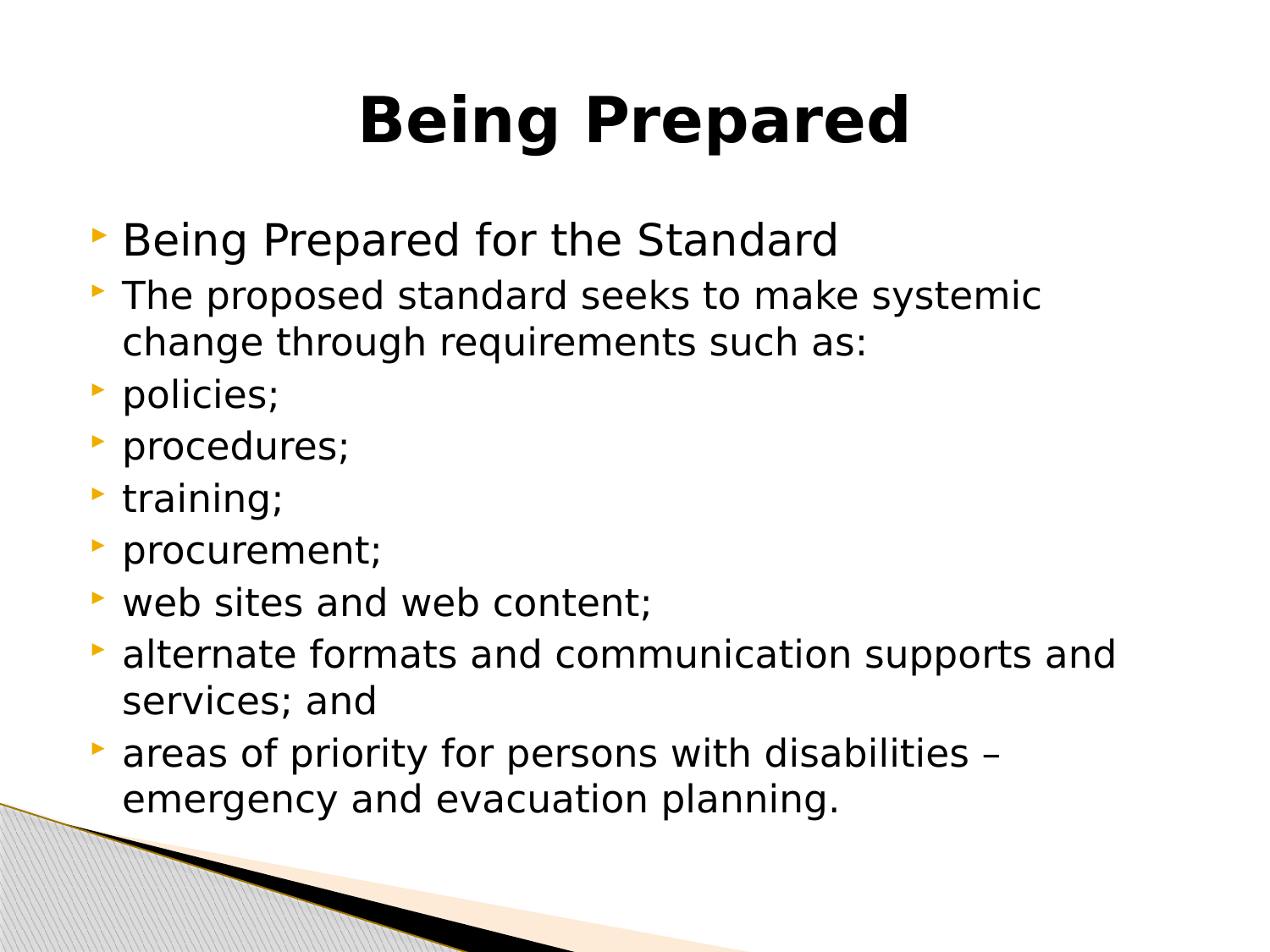

# Being Prepared
Being Prepared for the Standard
The proposed standard seeks to make systemic change through requirements such as:
policies;
procedures;
training;
procurement;
web sites and web content;
alternate formats and communication supports and services; and
areas of priority for persons with disabilities – emergency and evacuation planning.